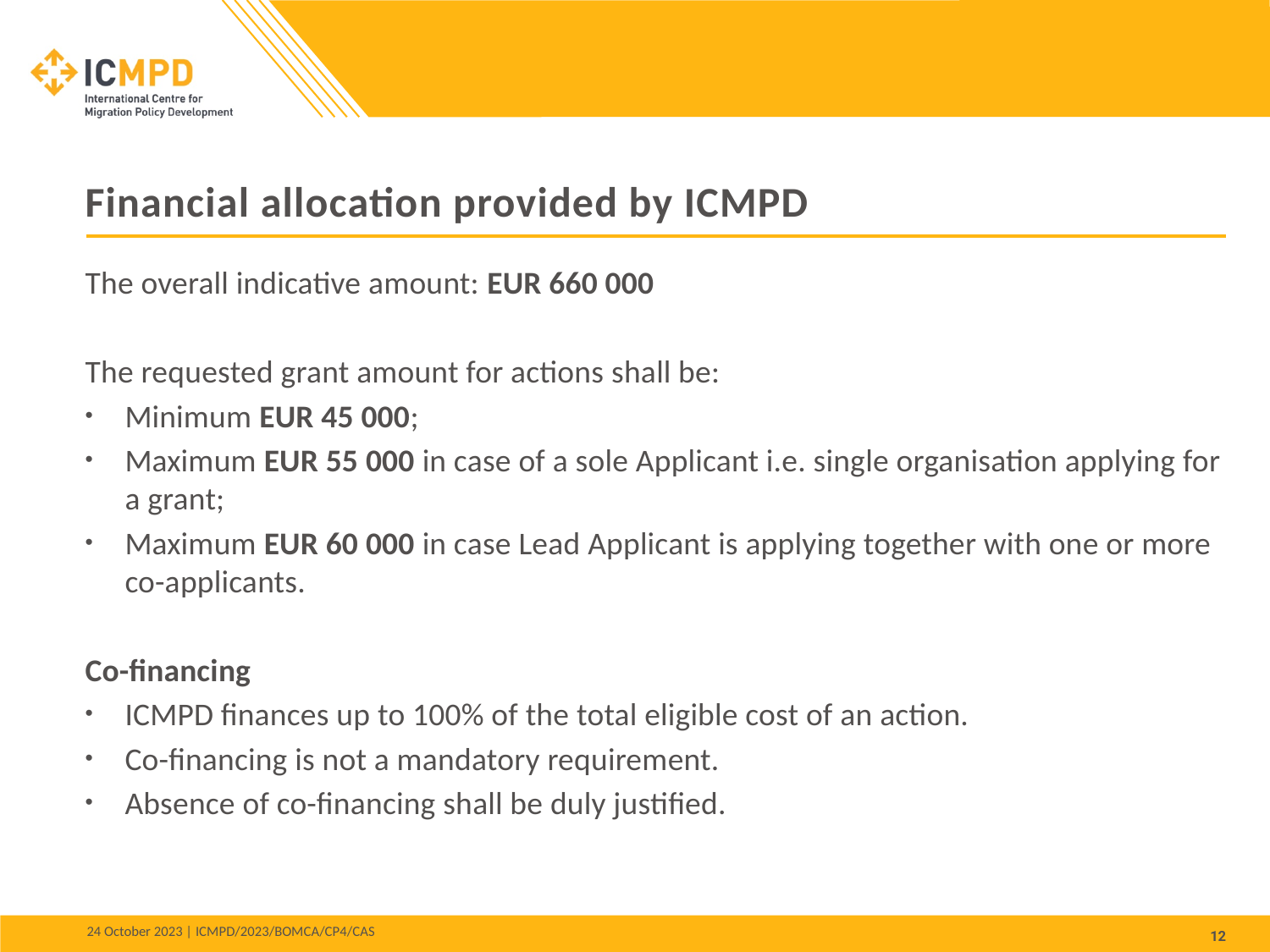

Financial allocation provided by ICMPD
The overall indicative amount: EUR 660 000

The requested grant amount for actions shall be:
Minimum EUR 45 000;
Maximum EUR 55 000 in case of a sole Applicant i.e. single organisation applying for a grant;
Maximum EUR 60 000 in case Lead Applicant is applying together with one or more co-applicants.

Co-financing
ICMPD finances up to 100% of the total eligible cost of an action.
Co-financing is not a mandatory requirement.
Absence of co-financing shall be duly justified.